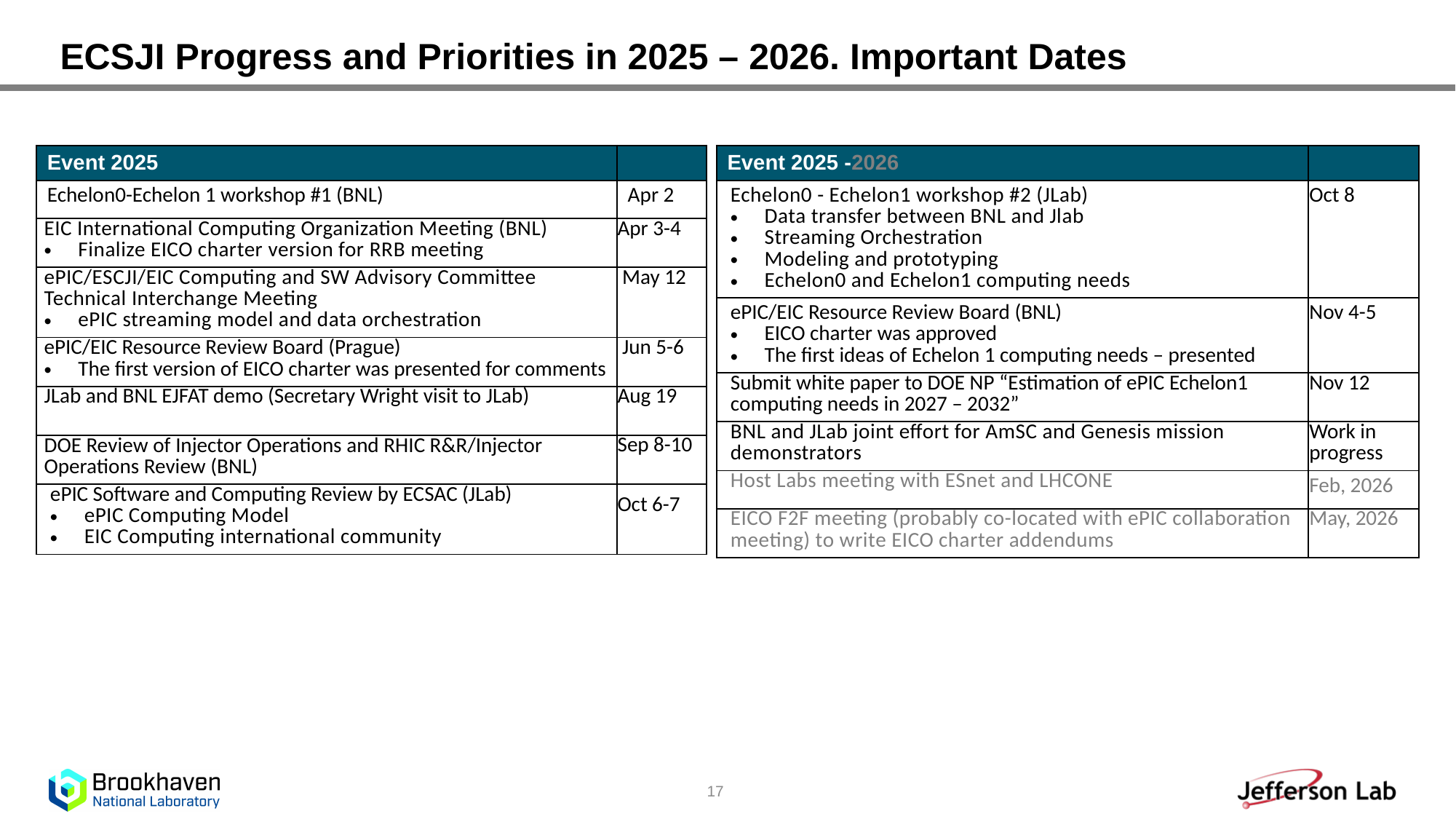

# ECSJI Progress and Priorities in 2025 – 2026. Important Dates
| Event 2025 |  |
| --- | --- |
| Echelon0-Echelon 1 workshop #1 (BNL) | Apr 2 |
| EIC International Computing Organization Meeting (BNL) Finalize EICO charter version for RRB meeting | Apr 3-4 |
| ePIC/ESCJI/EIC Computing and SW Advisory Committee Technical Interchange Meeting ePIC streaming model and data orchestration | May 12 |
| ePIC/EIC Resource Review Board (Prague) The first version of EICO charter was presented for comments | Jun 5-6 |
| JLab and BNL EJFAT demo (Secretary Wright visit to JLab) | Aug 19 |
| DOE Review of Injector Operations and RHIC R&R/Injector Operations Review (BNL) | Sep 8-10 |
| ePIC Software and Computing Review by ECSAC (JLab) ePIC Computing Model EIC Computing international community | Oct 6-7 |
| Event 2025 -2026 |  |
| --- | --- |
| Echelon0 - Echelon1 workshop #2 (JLab) Data transfer between BNL and Jlab Streaming Orchestration Modeling and prototyping Echelon0 and Echelon1 computing needs | Oct 8 |
| ePIC/EIC Resource Review Board (BNL) EICO charter was approved The first ideas of Echelon 1 computing needs – presented | Nov 4-5 |
| Submit white paper to DOE NP “Estimation of ePIC Echelon1 computing needs in 2027 – 2032” | Nov 12 |
| BNL and JLab joint effort for AmSC and Genesis mission demonstrators | Work in progress |
| Host Labs meeting with ESnet and LHCONE | Feb, 2026 |
| EICO F2F meeting (probably co-located with ePIC collaboration meeting) to write EICO charter addendums | May, 2026 |
17